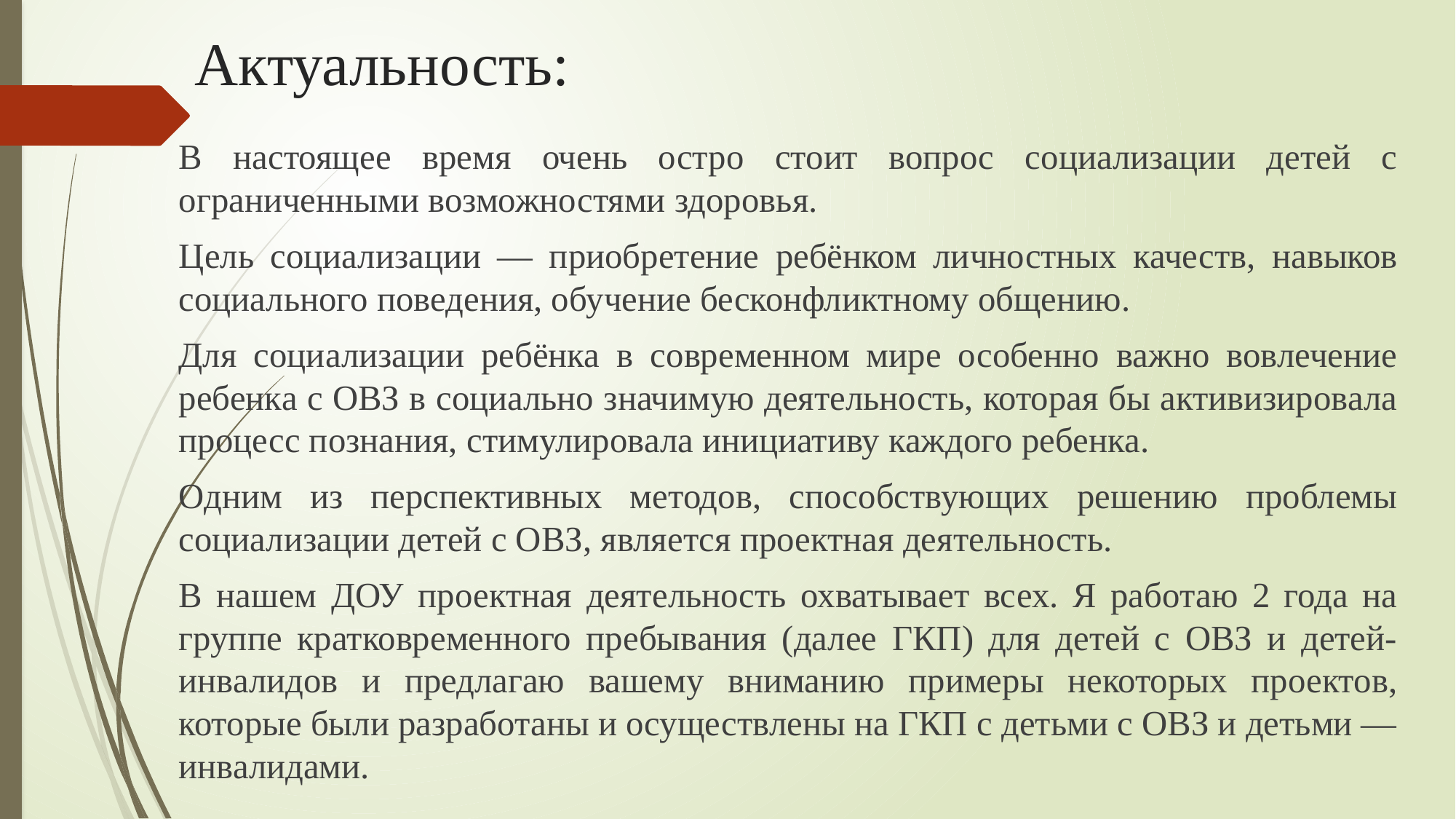

# Актуальность:
В настоящее время очень остро стоит вопрос социализации детей с ограниченными возможностями здоровья.
Цель социализации — приобретение ребёнком личностных качеств, навыков социального поведения, обучение бесконфликтному общению.
Для социализации ребёнка в современном мире особенно важно вовлечение ребенка с ОВЗ в социально значимую деятельность, которая бы активизировала процесс познания, стимулировала инициативу каждого ребенка.
Одним из перспективных методов, способствующих решению проблемы социализации детей с ОВЗ, является проектная деятельность.
В нашем ДОУ проектная деятельность охватывает всех. Я работаю 2 года на группе кратковременного пребывания (далее ГКП) для детей с ОВЗ и детей-инвалидов и предлагаю вашему вниманию примеры некоторых проектов, которые были разработаны и осуществлены на ГКП с детьми с ОВЗ и детьми — инвалидами.